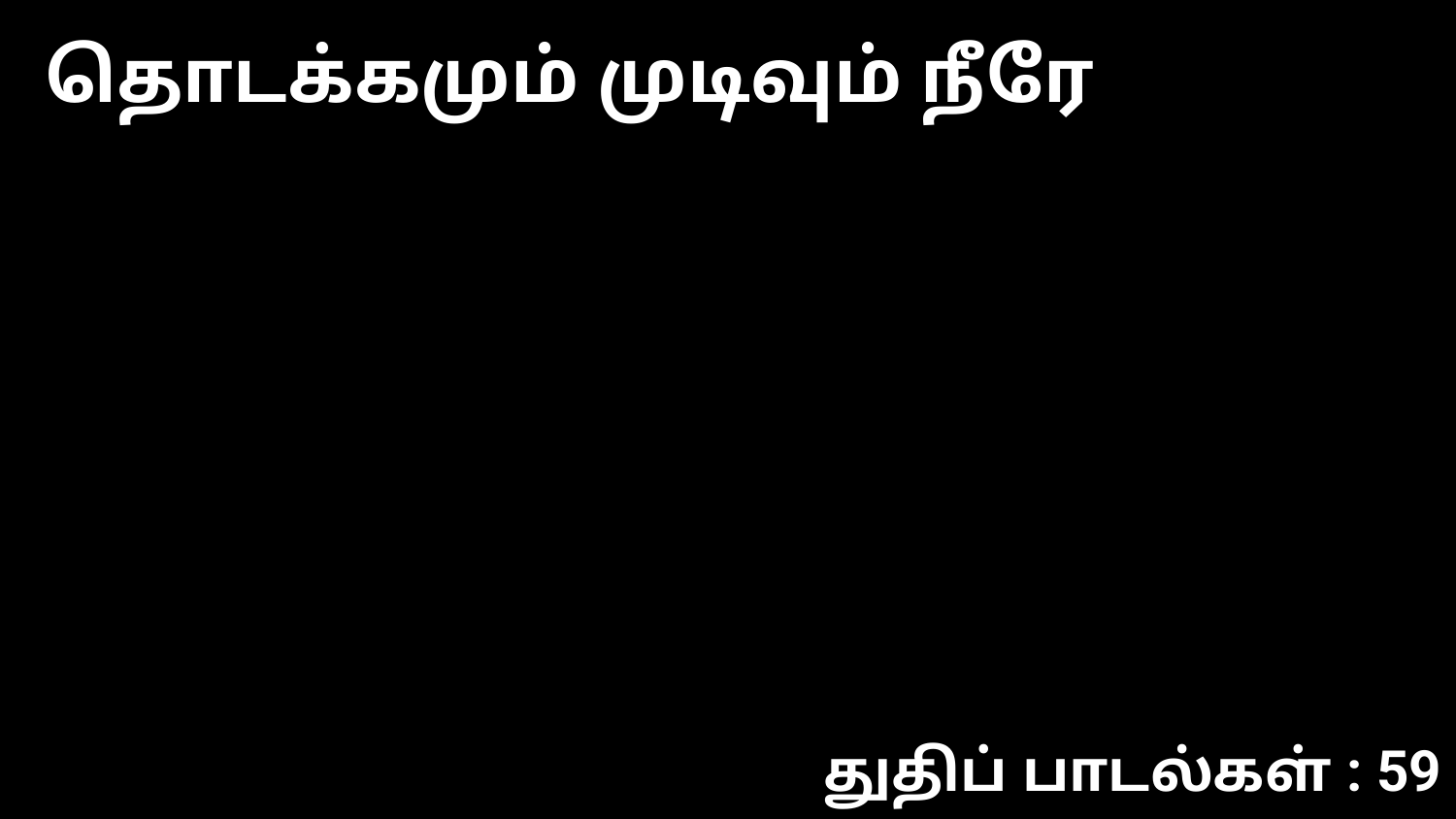

தொடக்கமும் முடிவும் நீரே
துதிப் பாடல்கள் : 59